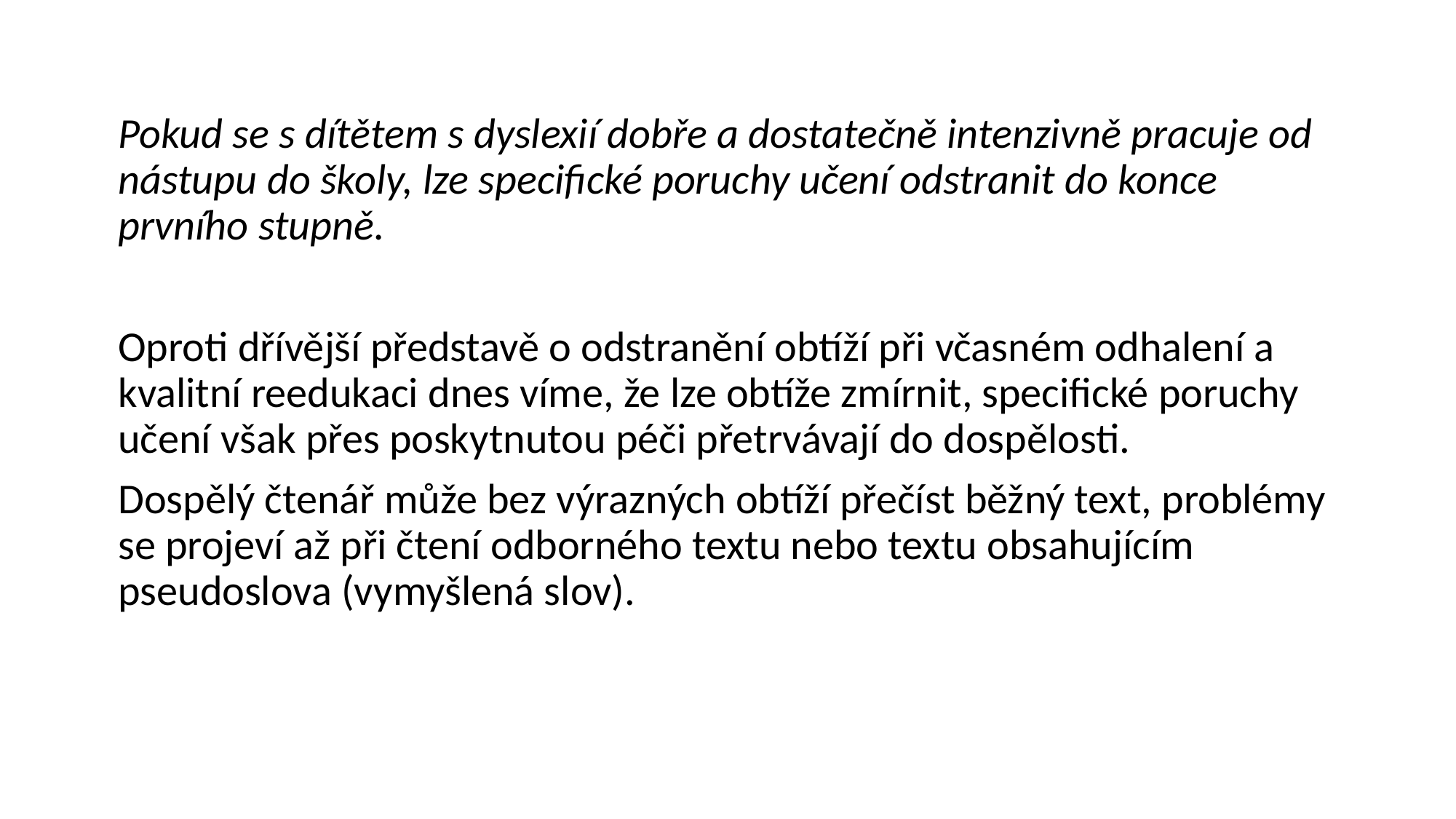

Pokud se s dítětem s dyslexií dobře a dostatečně intenzivně pracuje od nástupu do školy, lze specifické poruchy učení odstranit do konce prvního stupně.

Oproti dřívější představě o odstranění obtíží při včasném odhalení a kvalitní reedukaci dnes víme, že lze obtíže zmírnit, specifické poruchy učení však přes poskytnutou péči přetrvávají do dospělosti.
Dospělý čtenář může bez výrazných obtíží přečíst běžný text, problémy se projeví až při čtení odborného textu nebo textu obsahujícím pseudoslova (vymyšlená slov).